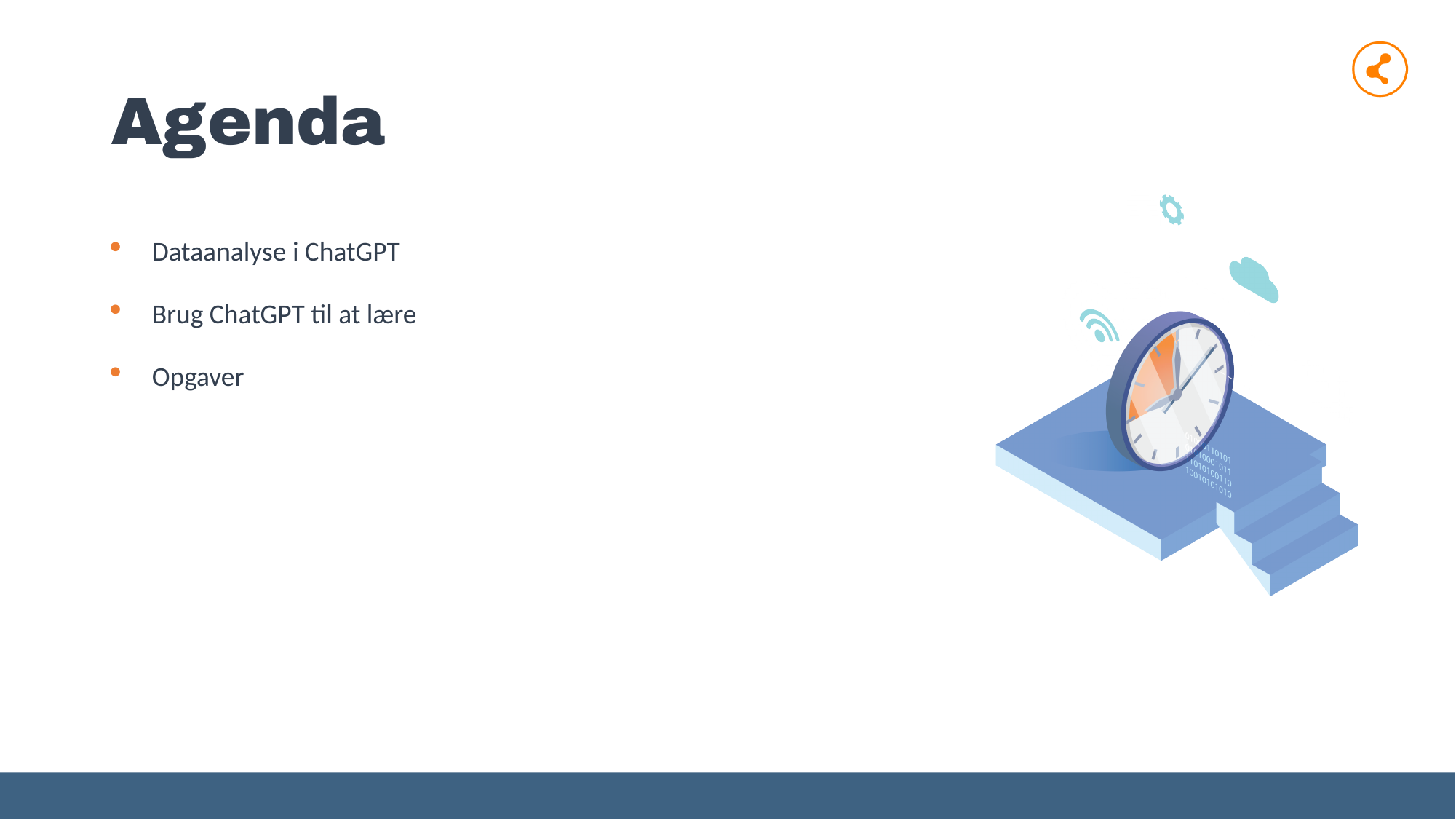

# Agenda
Dataanalyse i ChatGPT
Brug ChatGPT til at lære
Opgaver